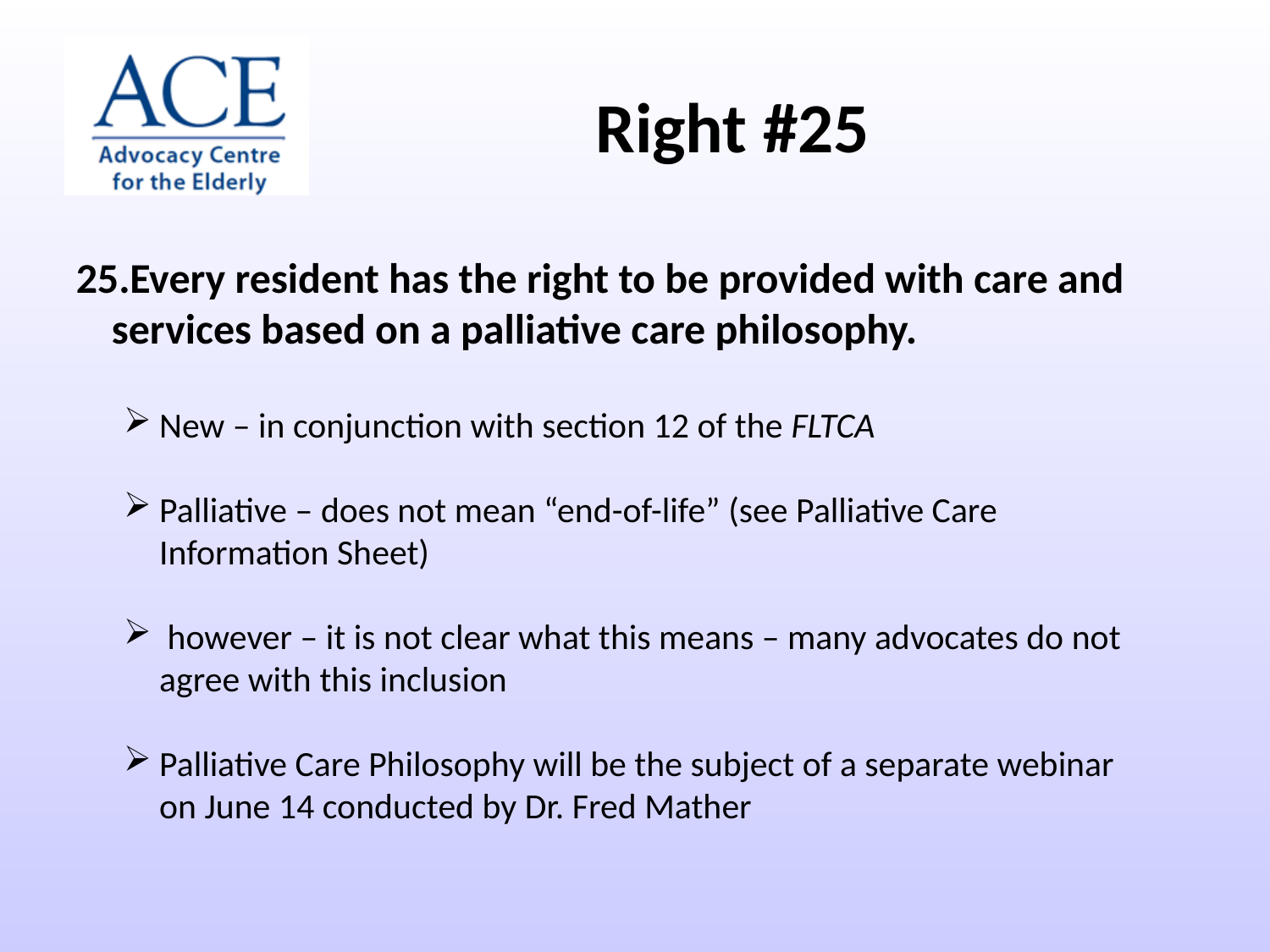

Right #25
Every resident has the right to be provided with care and services based on a palliative care philosophy.

New – in conjunction with section 12 of the FLTCA

Palliative – does not mean “end-of-life” (see Palliative Care Information Sheet)
 however – it is not clear what this means – many advocates do not agree with this inclusion
Palliative Care Philosophy will be the subject of a separate webinar on June 14 conducted by Dr. Fred Mather